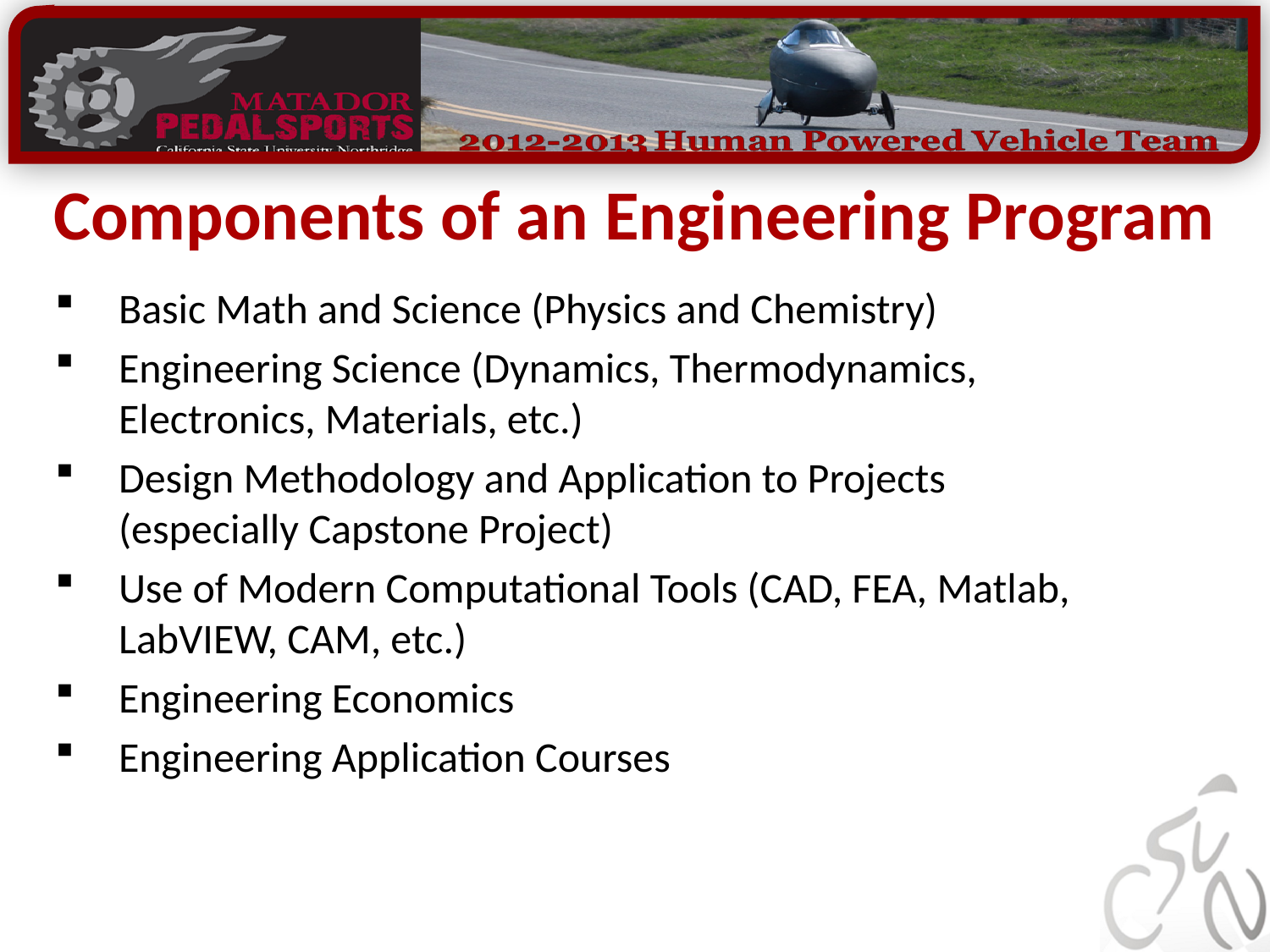

# Components of an Engineering Program
Basic Math and Science (Physics and Chemistry)
Engineering Science (Dynamics, Thermodynamics, Electronics, Materials, etc.)
Design Methodology and Application to Projects (especially Capstone Project)
Use of Modern Computational Tools (CAD, FEA, Matlab, LabVIEW, CAM, etc.)
Engineering Economics
Engineering Application Courses